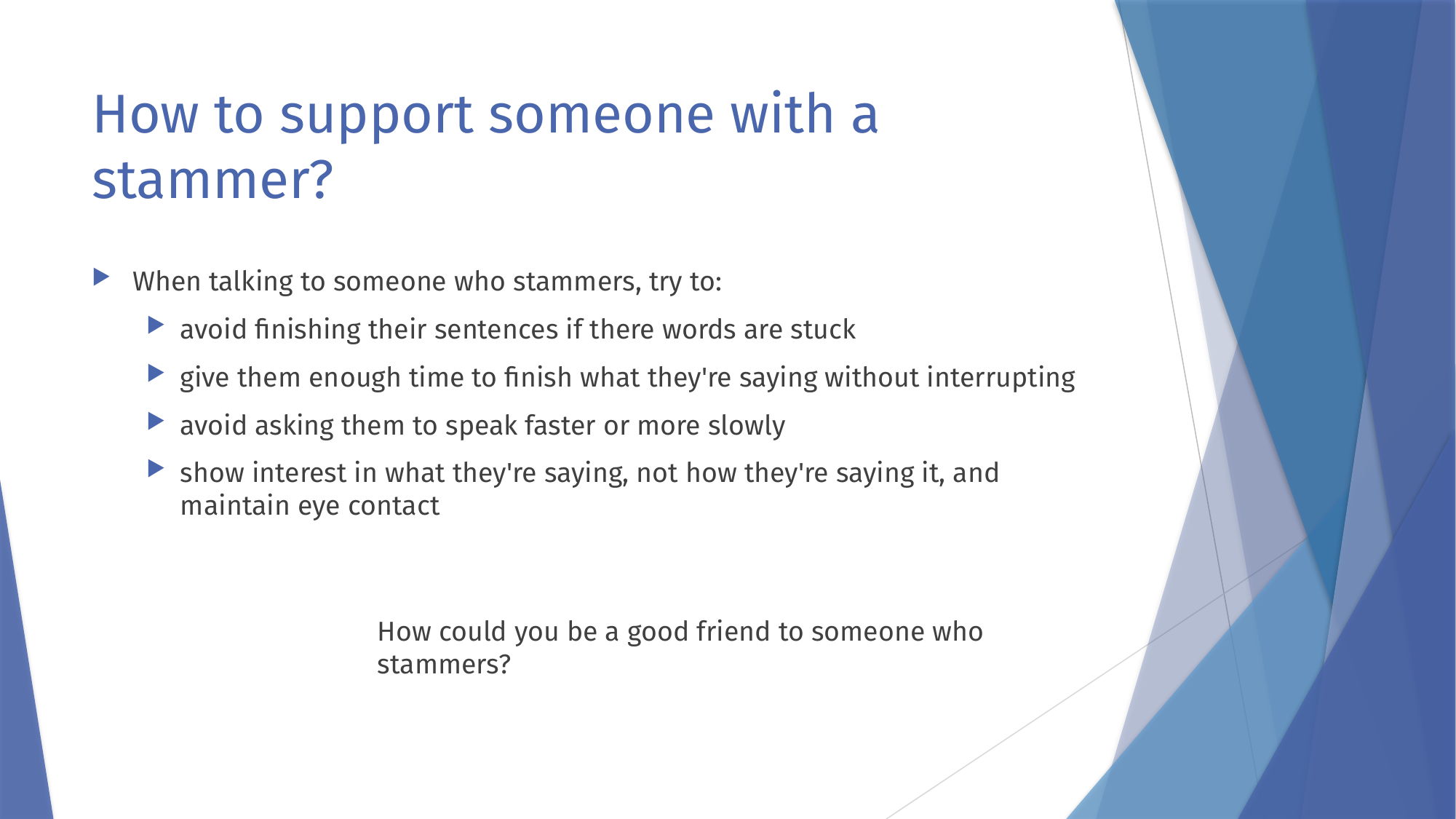

# How to support someone with a stammer?
When talking to someone who stammers, try to:
avoid finishing their sentences if there words are stuck
give them enough time to finish what they're saying without interrupting
avoid asking them to speak faster or more slowly
show interest in what they're saying, not how they're saying it, and maintain eye contact

How could you be a good friend to someone who stammers?